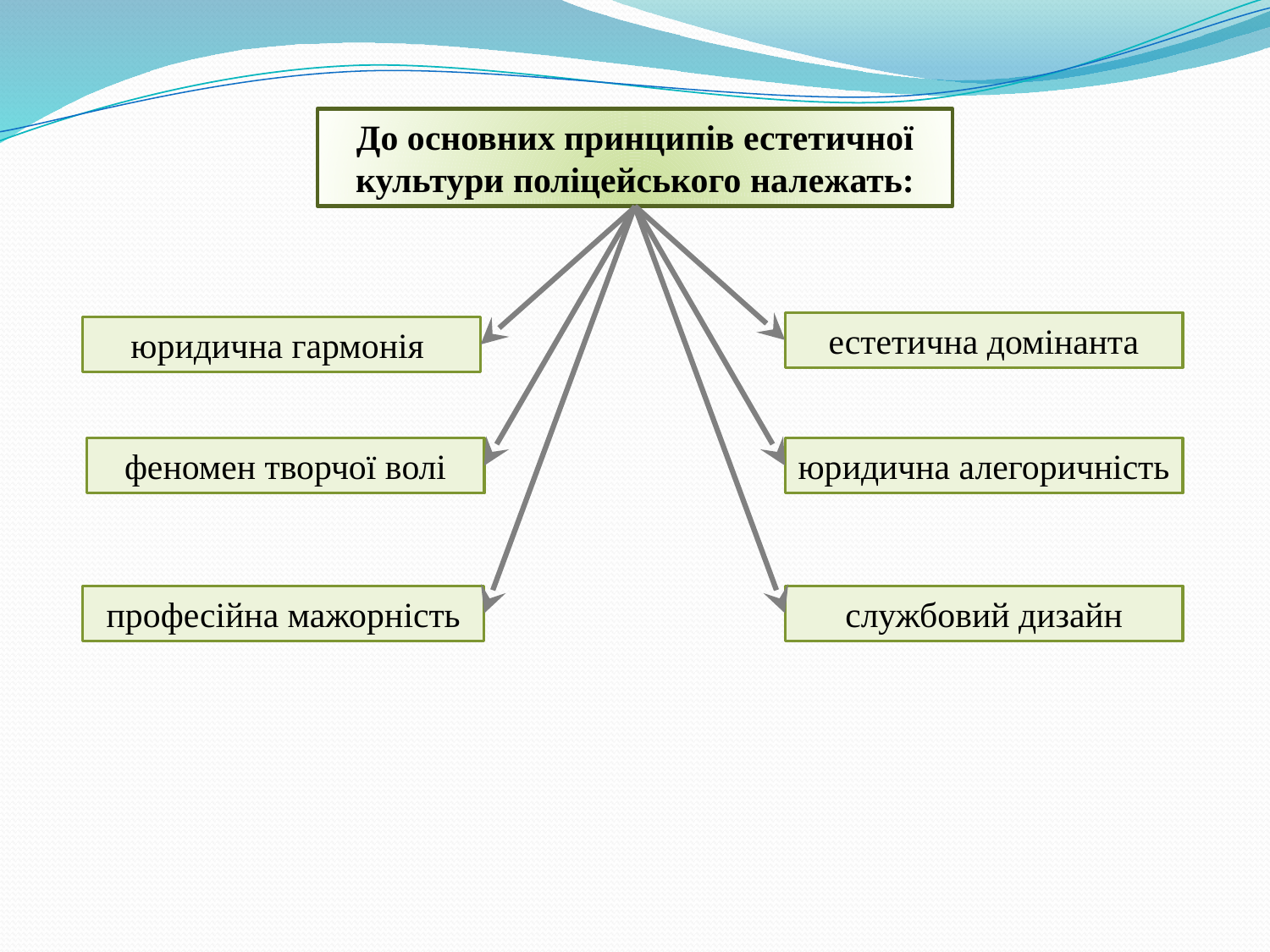

До основних принципів естетичної культури поліцейського належать:
естетична домінанта
юридична гармонія
феномен творчої волі
юридична алегоричність
професійна мажорність
службовий дизайн